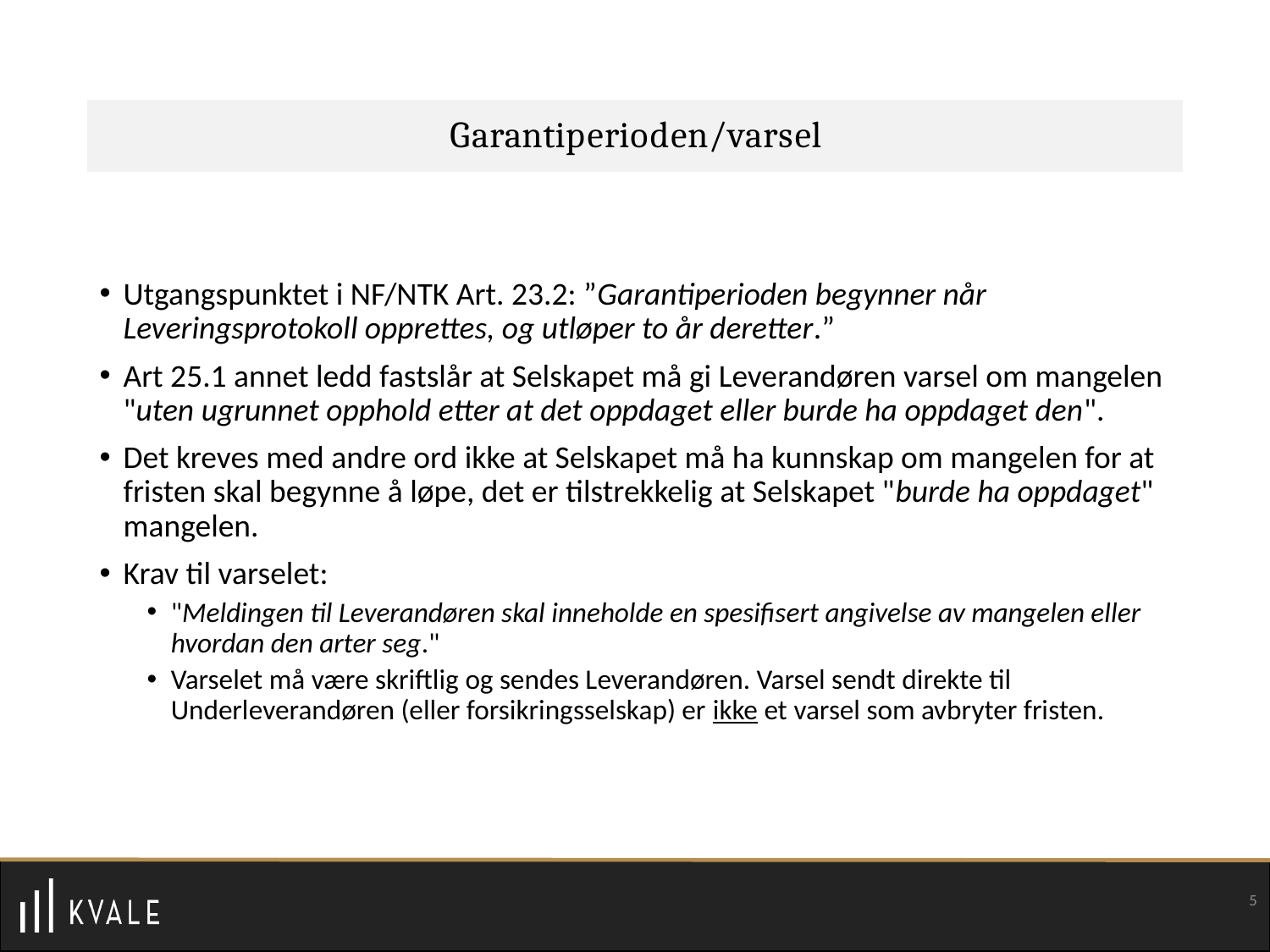

# Garantiperioden/varsel

Utgangspunktet i NF/NTK Art. 23.2: ”Garantiperioden begynner når Leveringsprotokoll opprettes, og utløper to år deretter.”
Art 25.1 annet ledd fastslår at Selskapet må gi Leverandøren varsel om mangelen "uten ugrunnet opphold etter at det oppdaget eller burde ha oppdaget den".
Det kreves med andre ord ikke at Selskapet må ha kunnskap om mangelen for at fristen skal begynne å løpe, det er tilstrekkelig at Selskapet "burde ha oppdaget" mangelen.
Krav til varselet:
"Meldingen til Leverandøren skal inneholde en spesifisert angivelse av mangelen eller hvordan den arter seg."
Varselet må være skriftlig og sendes Leverandøren. Varsel sendt direkte til Underleverandøren (eller forsikringsselskap) er ikke et varsel som avbryter fristen.

5